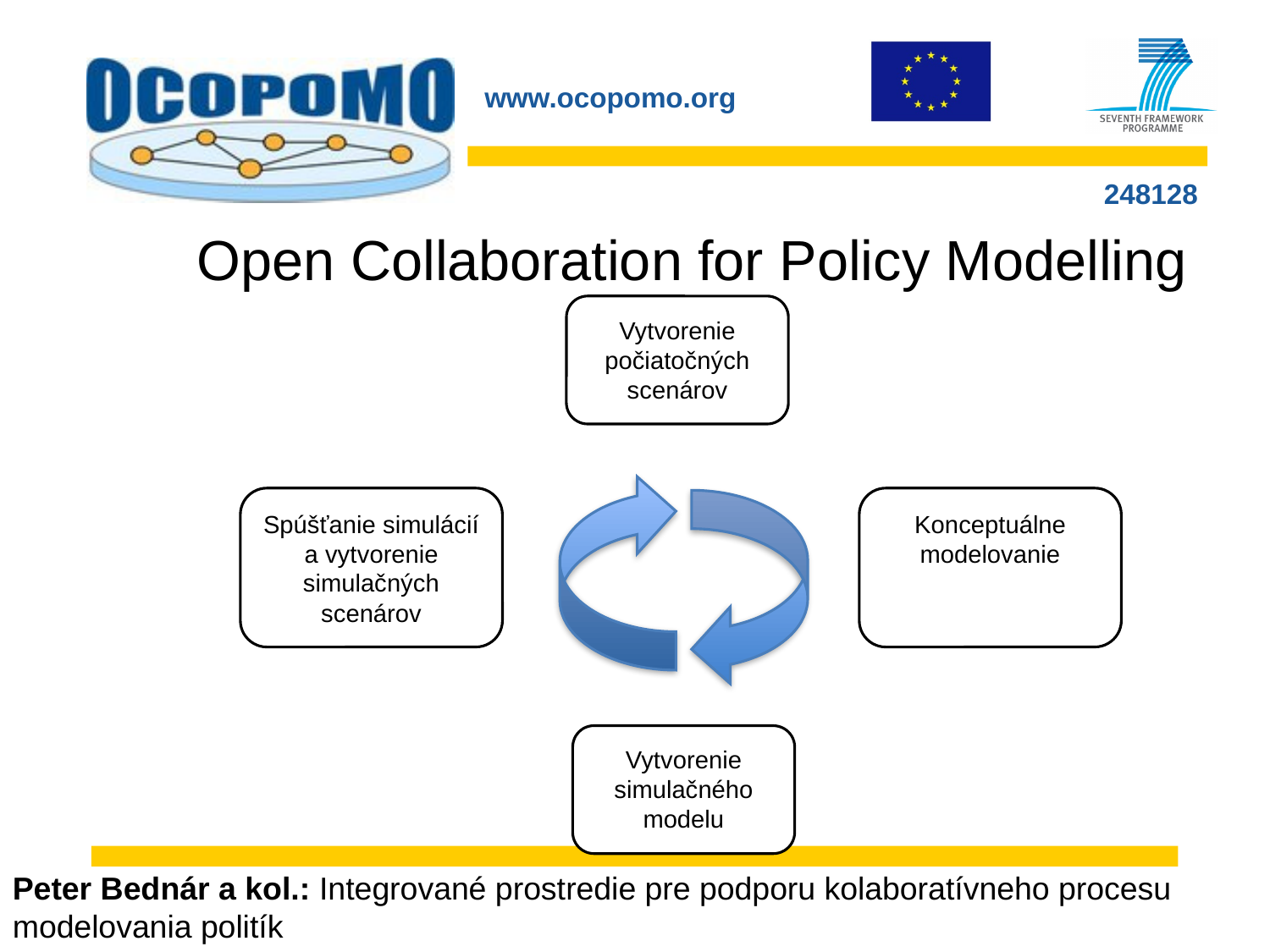

Open Collaboration for Policy Modelling
Vytvorenie počiatočných scenárov

Spúšťanie simulácií a vytvorenie simulačných scenárov
Konceptuálne modelovanie

Vytvorenie simulačného modelu
Peter Bednár a kol.: Integrované prostredie pre podporu kolaboratívneho procesu modelovania politík